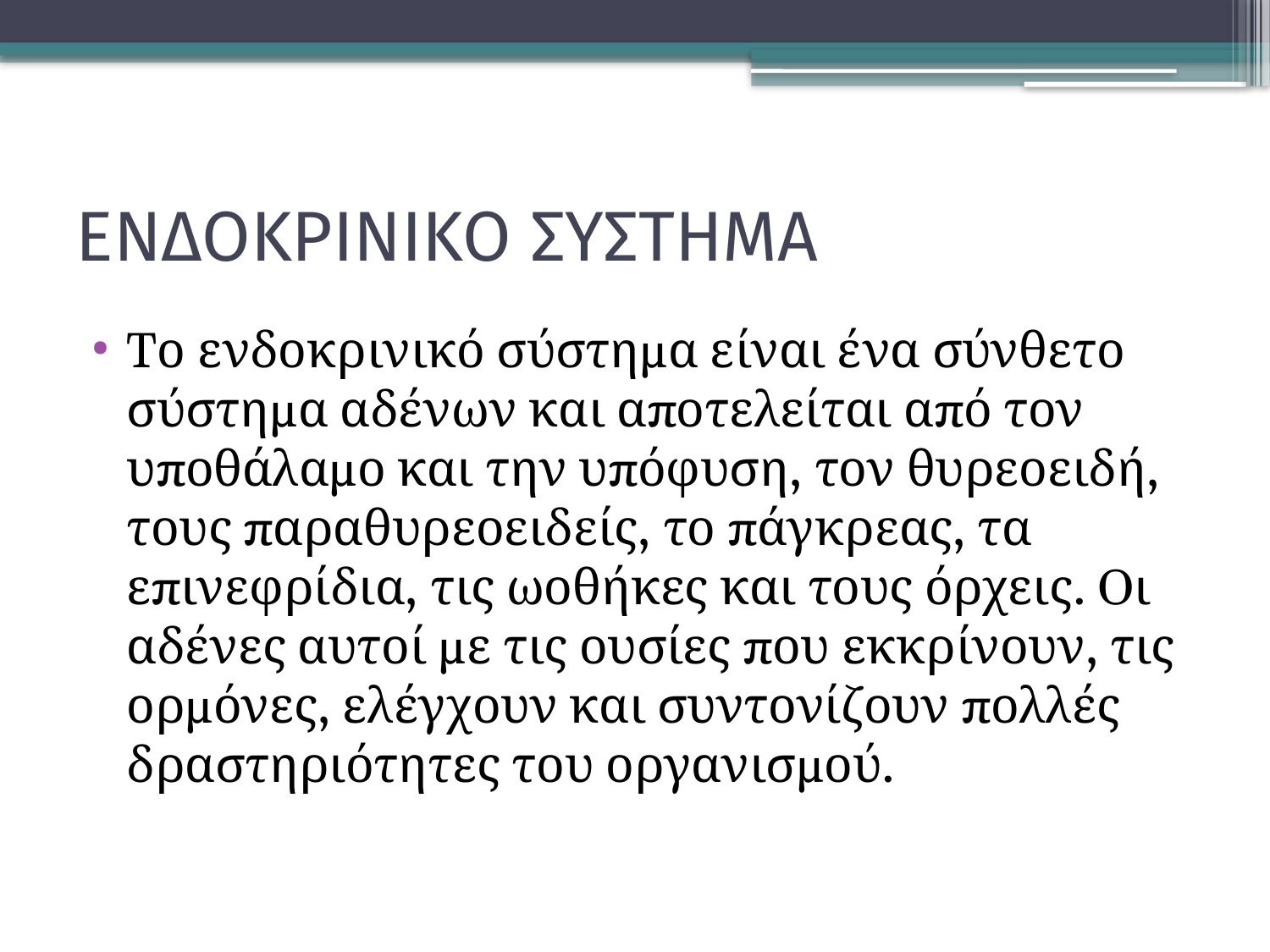

# ΕΝΔΟΚΡΙΝΙΚΟ ΣΥΣΤΗΜΑ
Το ενδοκρινικό σύστημα είναι ένα σύνθετο σύστημα αδένων και αποτελείται από τον υποθάλαμο και την υπόφυση, τον θυρεοειδή, τους παραθυρεοειδείς, το πάγκρεας, τα επινεφρίδια, τις ωοθήκες και τους όρχεις. Οι αδένες αυτοί με τις ουσίες που εκκρίνουν, τις ορμόνες, ελέγχουν και συντονίζουν πολλές δραστηριότητες του οργανισμού.